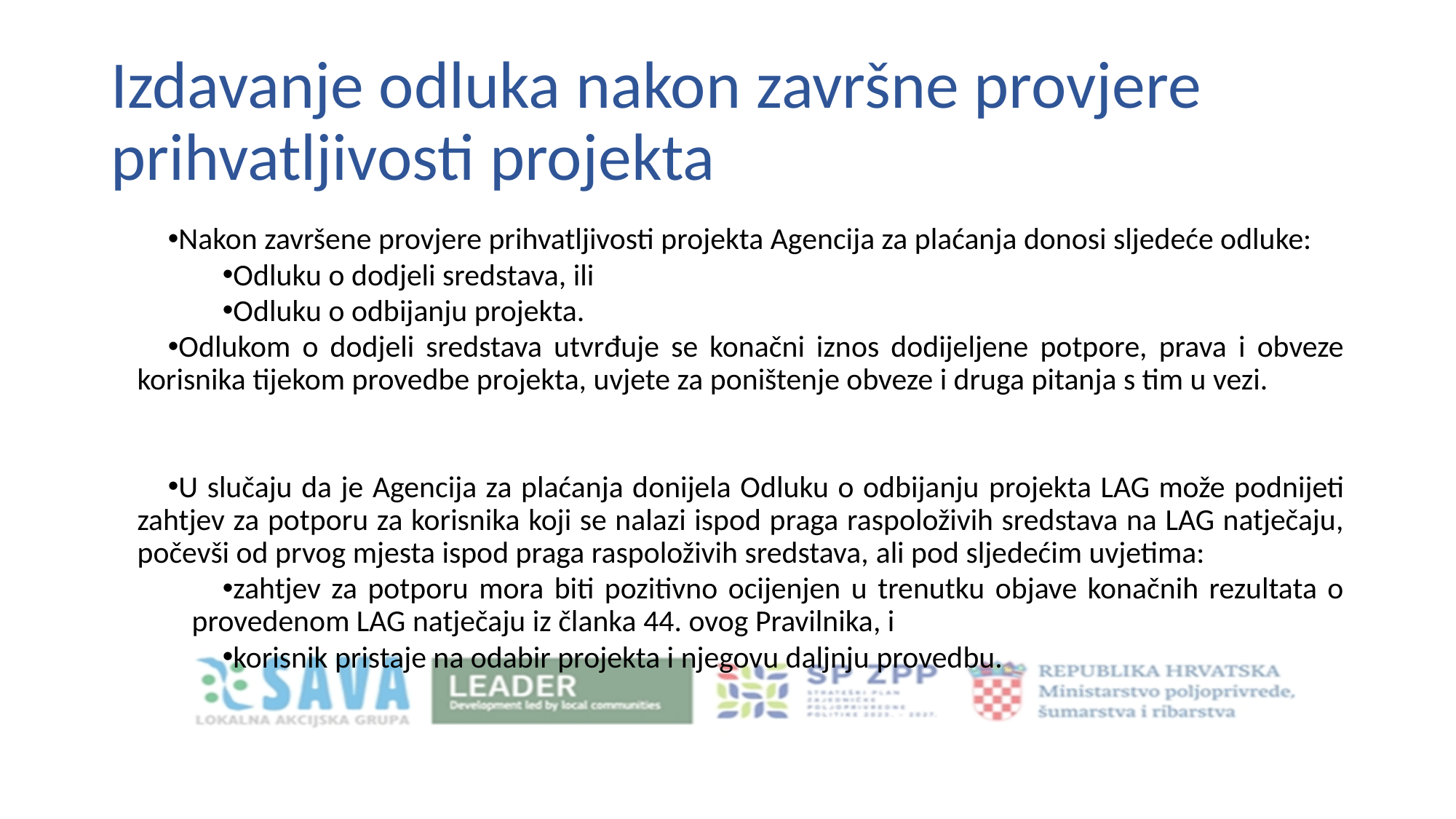

# Izdavanje odluka nakon završne provjere prihvatljivosti projekta
Nakon završene provjere prihvatljivosti projekta Agencija za plaćanja donosi sljedeće odluke:
Odluku o dodjeli sredstava, ili
Odluku o odbijanju projekta.
Odlukom o dodjeli sredstava utvrđuje se konačni iznos dodijeljene potpore, prava i obveze korisnika tijekom provedbe projekta, uvjete za poništenje obveze i druga pitanja s tim u vezi.

U slučaju da je Agencija za plaćanja donijela Odluku o odbijanju projekta LAG može podnijeti zahtjev za potporu za korisnika koji se nalazi ispod praga raspoloživih sredstava na LAG natječaju, počevši od prvog mjesta ispod praga raspoloživih sredstava, ali pod sljedećim uvjetima:
zahtjev za potporu mora biti pozitivno ocijenjen u trenutku objave konačnih rezultata o provedenom LAG natječaju iz članka 44. ovog Pravilnika, i
korisnik pristaje na odabir projekta i njegovu daljnju provedbu.